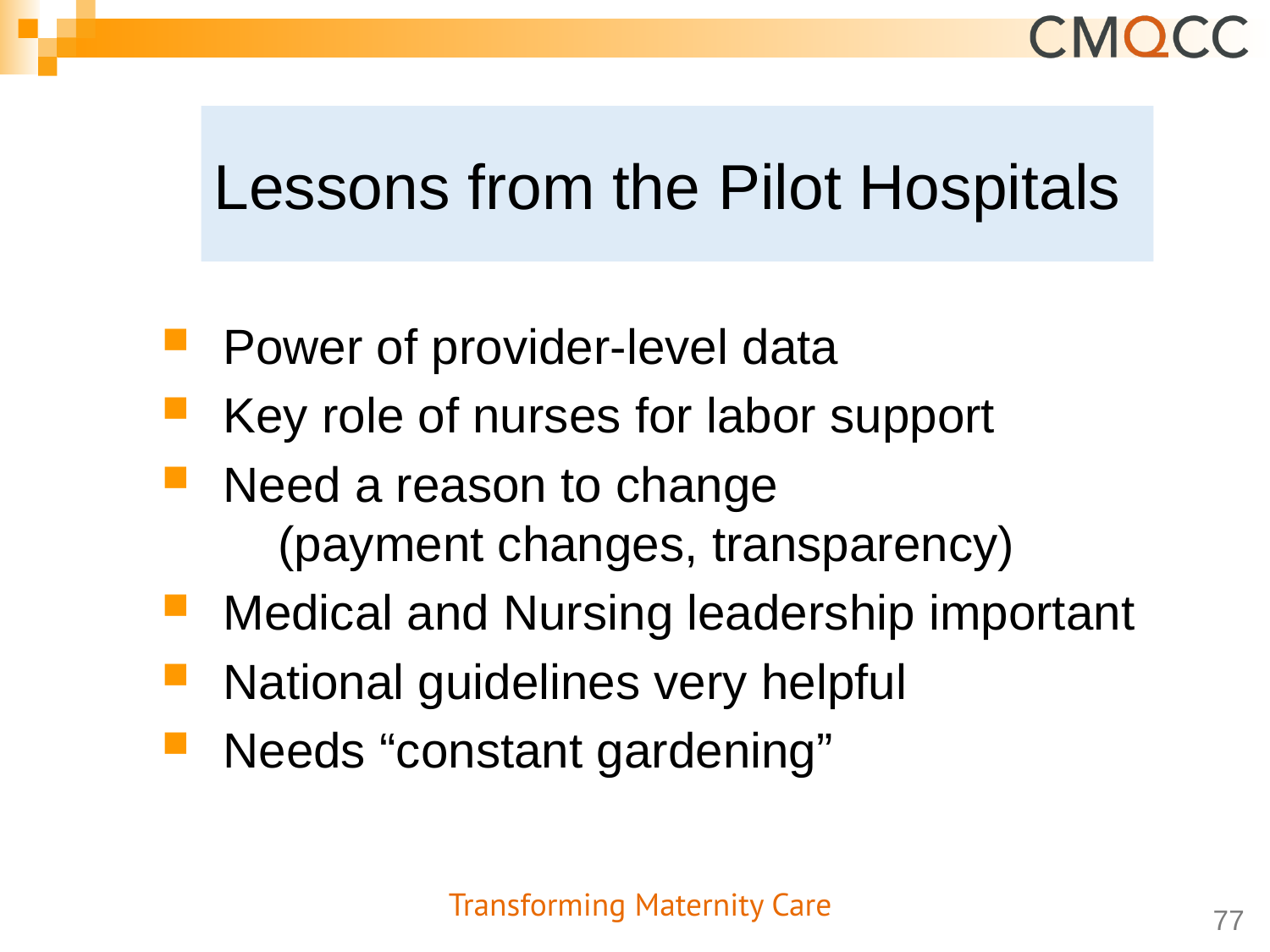

# Lessons from the Pilot Hospitals
 Power of provider-level data
 Key role of nurses for labor support
 Need a reason to change
     (payment changes, transparency)
 Medical and Nursing leadership important
 National guidelines very helpful
 Needs “constant gardening”
77